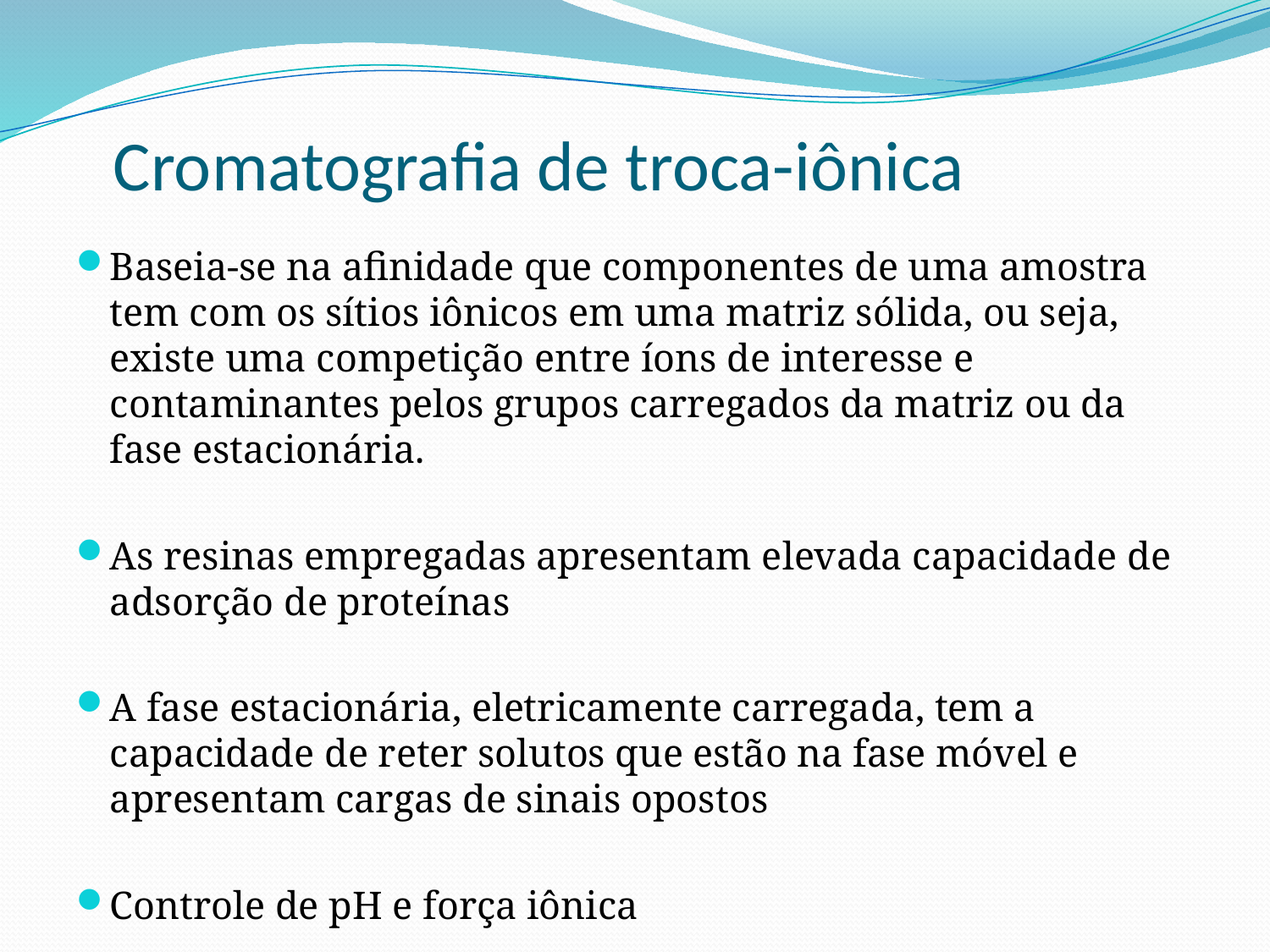

# Cromatografia de troca-iônica
Baseia-se na afinidade que componentes de uma amostra tem com os sítios iônicos em uma matriz sólida, ou seja, existe uma competição entre íons de interesse e contaminantes pelos grupos carregados da matriz ou da fase estacionária.

As resinas empregadas apresentam elevada capacidade de adsorção de proteínas

A fase estacionária, eletricamente carregada, tem a capacidade de reter solutos que estão na fase móvel e apresentam cargas de sinais opostos

Controle de pH e força iônica